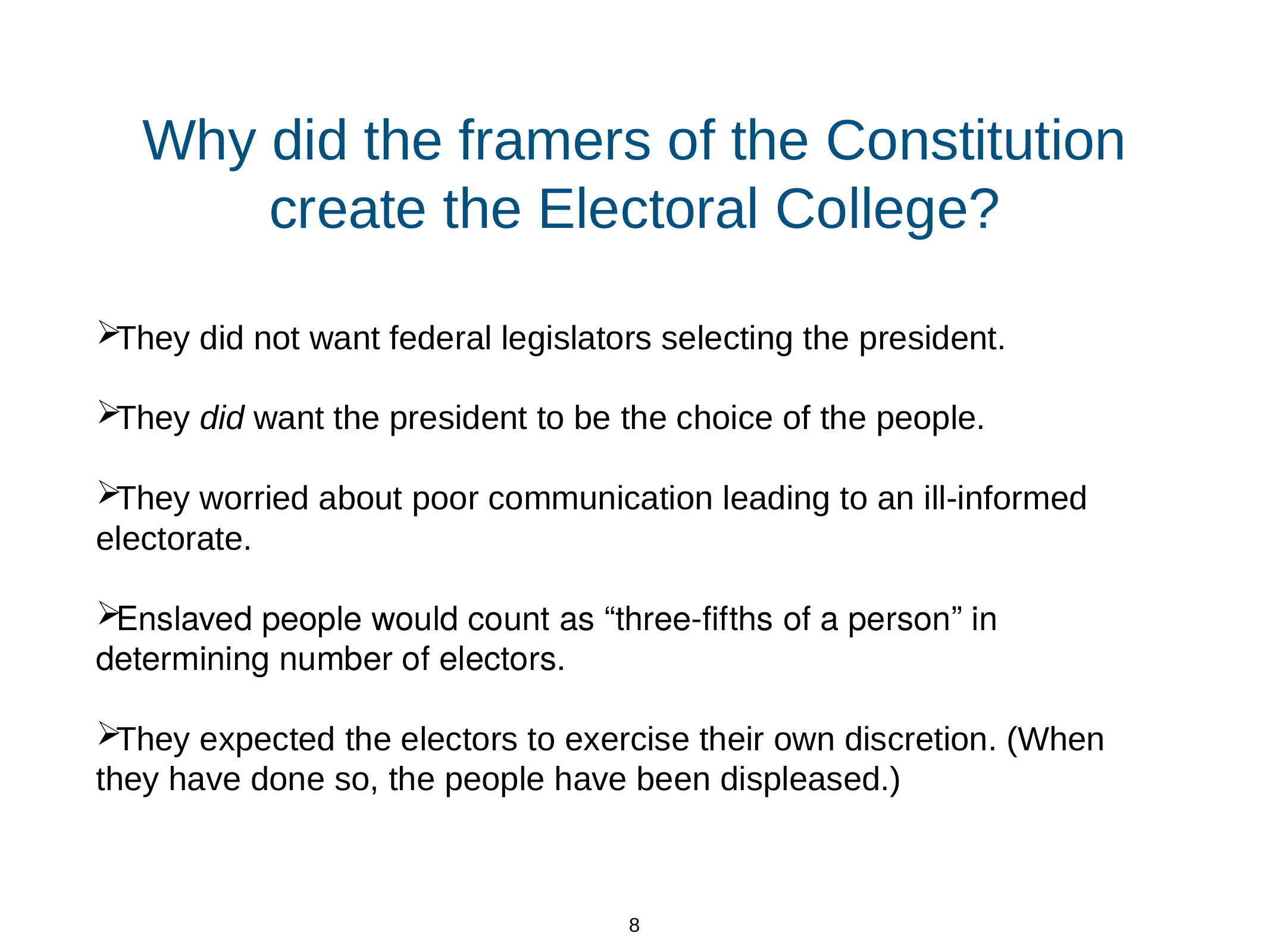

Why did the framers of the Constitution create the Electoral College?
They did not want federal legislators selecting the president.

They did want the president to be the choice of the people.

They worried about poor communication leading to an ill-informed electorate.

Enslaved people would count as “three-fifths of a person” in determining number of electors.

They expected the electors to exercise their own discretion. (When they have done so, the people have been displeased.)
8